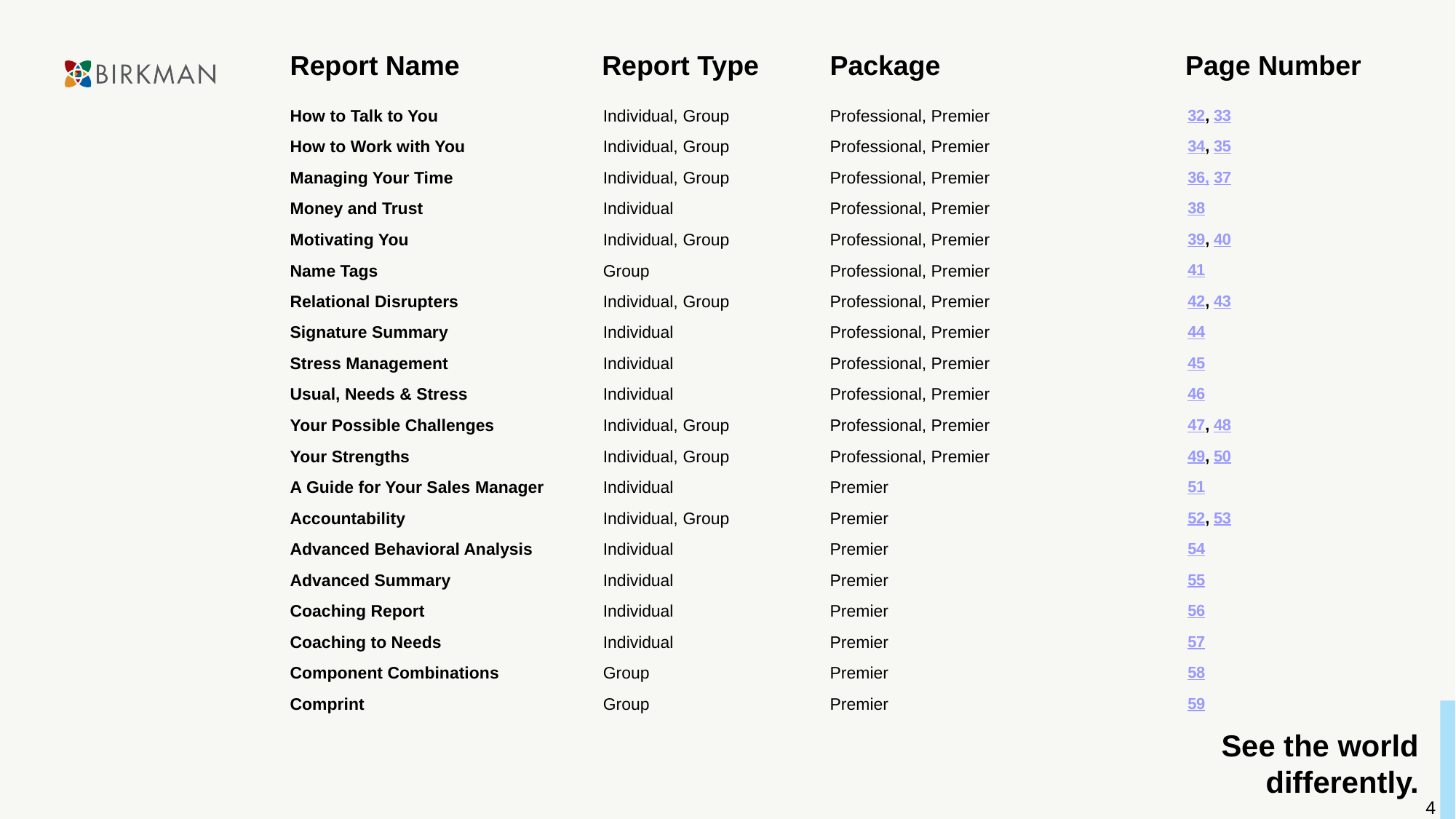

| Report Name | Report Type | Package | Page Number |
| --- | --- | --- | --- |
| How to Talk to You | Individual, Group | Professional, Premier | 32, 33 |
| --- | --- | --- | --- |
| How to Work with You | Individual, Group | Professional, Premier | 34, 35 |
| Managing Your Time | Individual, Group | Professional, Premier | 36, 37 |
| Money and Trust | Individual | Professional, Premier | 38 |
| Motivating You | Individual, Group | Professional, Premier | 39, 40 |
| Name Tags | Group | Professional, Premier | 41 |
| Relational Disrupters | Individual, Group | Professional, Premier | 42, 43 |
| Signature Summary | Individual | Professional, Premier | 44 |
| Stress Management | Individual | Professional, Premier | 45 |
| Usual, Needs & Stress | Individual | Professional, Premier | 46 |
| Your Possible Challenges | Individual, Group | Professional, Premier | 47, 48 |
| Your Strengths | Individual, Group | Professional, Premier | 49, 50 |
| A Guide for Your Sales Manager | Individual | Premier | 51 |
| Accountability | Individual, Group | Premier | 52, 53 |
| Advanced Behavioral Analysis | Individual | Premier | 54 |
| Advanced Summary | Individual | Premier | 55 |
| Coaching Report | Individual | Premier | 56 |
| Coaching to Needs | Individual | Premier | 57 |
| Component Combinations | Group | Premier | 58 |
| Comprint | Group | Premier | 59 |
4